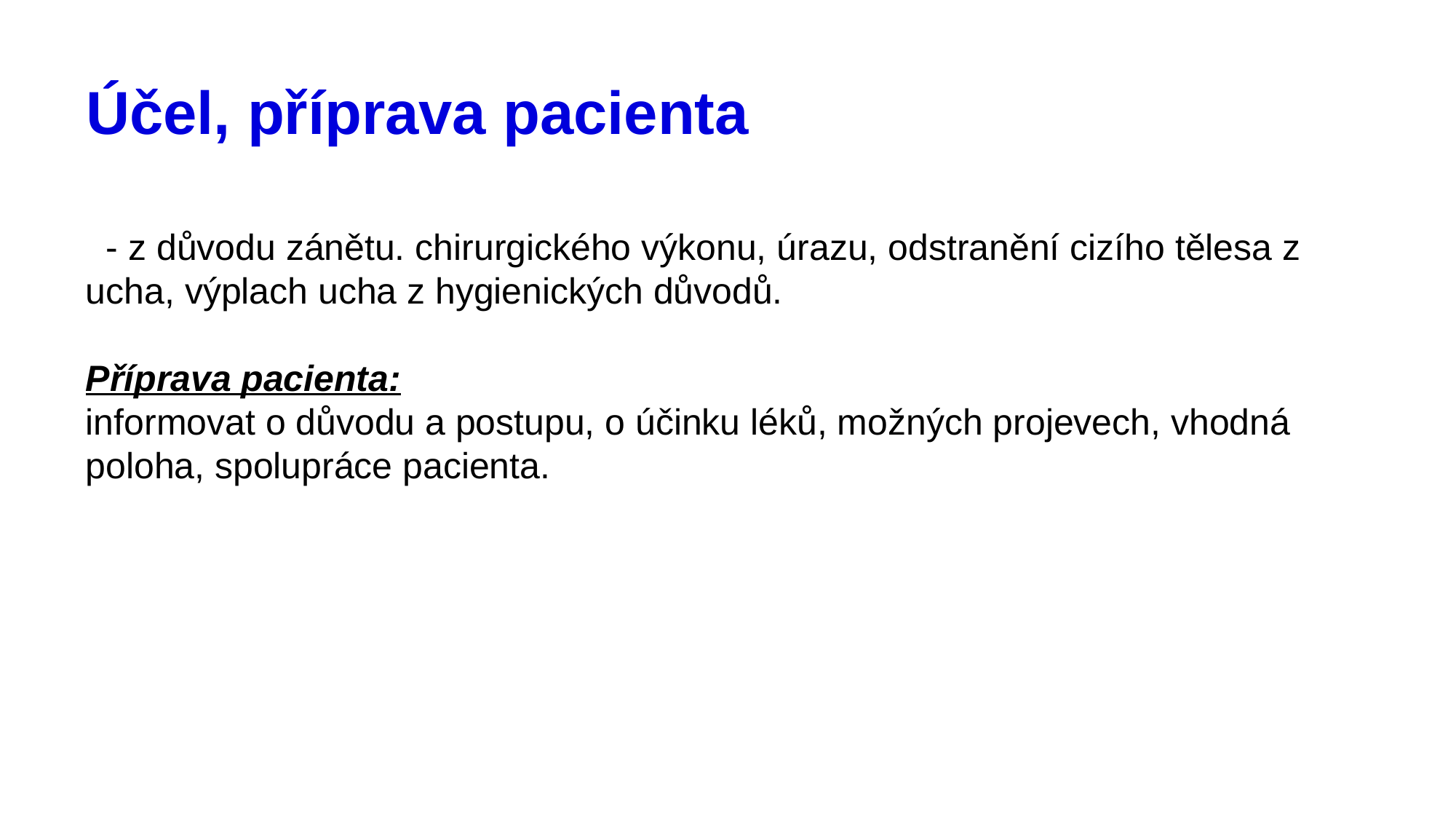

# Účel, příprava pacienta
  - z důvodu zánětu. chirurgického výkonu, úrazu, odstranění cizího tělesa z ucha, výplach ucha z hygienických důvodů.

Příprava pacienta:
informovat o důvodu a postupu, o účinku léků, možných projevech, vhodná poloha, spolupráce pacienta.